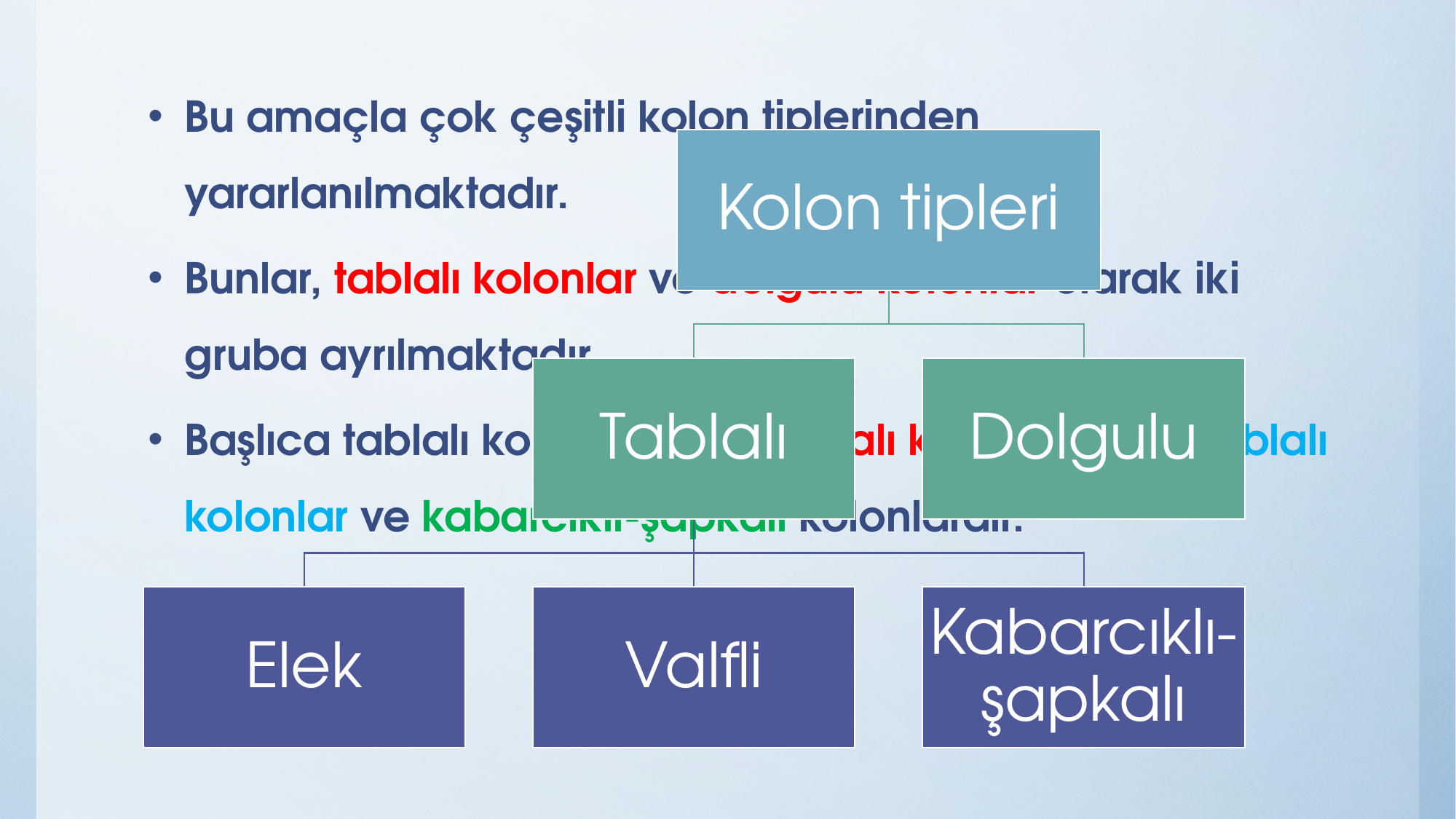

Bu amaçla çok çeşitli kolon tiplerinden yararlanılmaktadır.
Bunlar, tablalı kolonlar ve dolgulu kolonlar olarak iki gruba ayrılmaktadır.
Başlıca tablalı kolonlar, elek tablalı kolonlar, valfli tablalı kolonlar ve kabarcıklı-şapkalı kolonlardır.
Kolon tipleri
Tablalı
Elek
Valfli
Kabarcıklı-şapkalı
Dolgulu